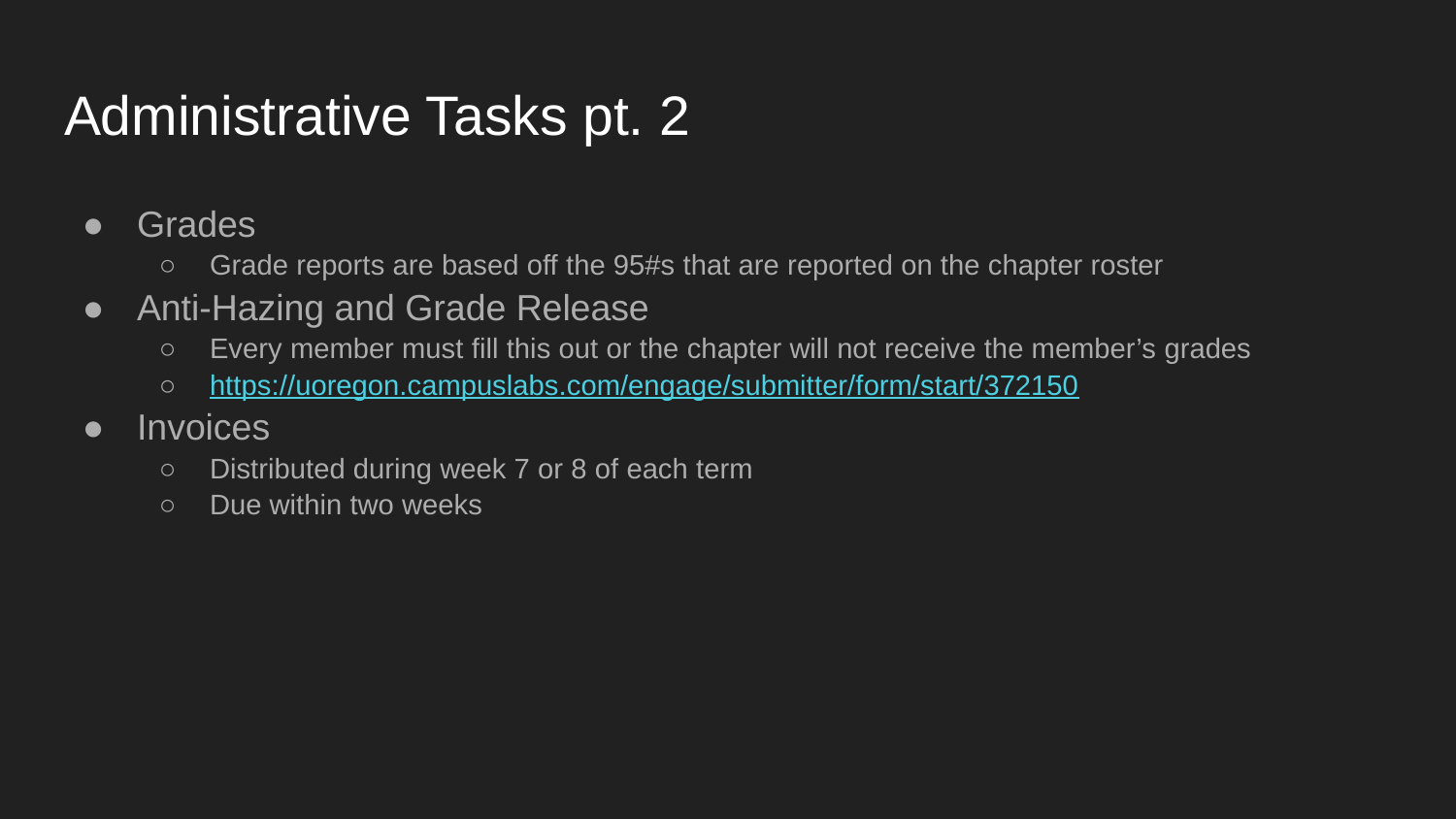

# Administrative Tasks pt. 2
Grades
Grade reports are based off the 95#s that are reported on the chapter roster
Anti-Hazing and Grade Release
Every member must fill this out or the chapter will not receive the member’s grades
https://uoregon.campuslabs.com/engage/submitter/form/start/372150
Invoices
Distributed during week 7 or 8 of each term
Due within two weeks